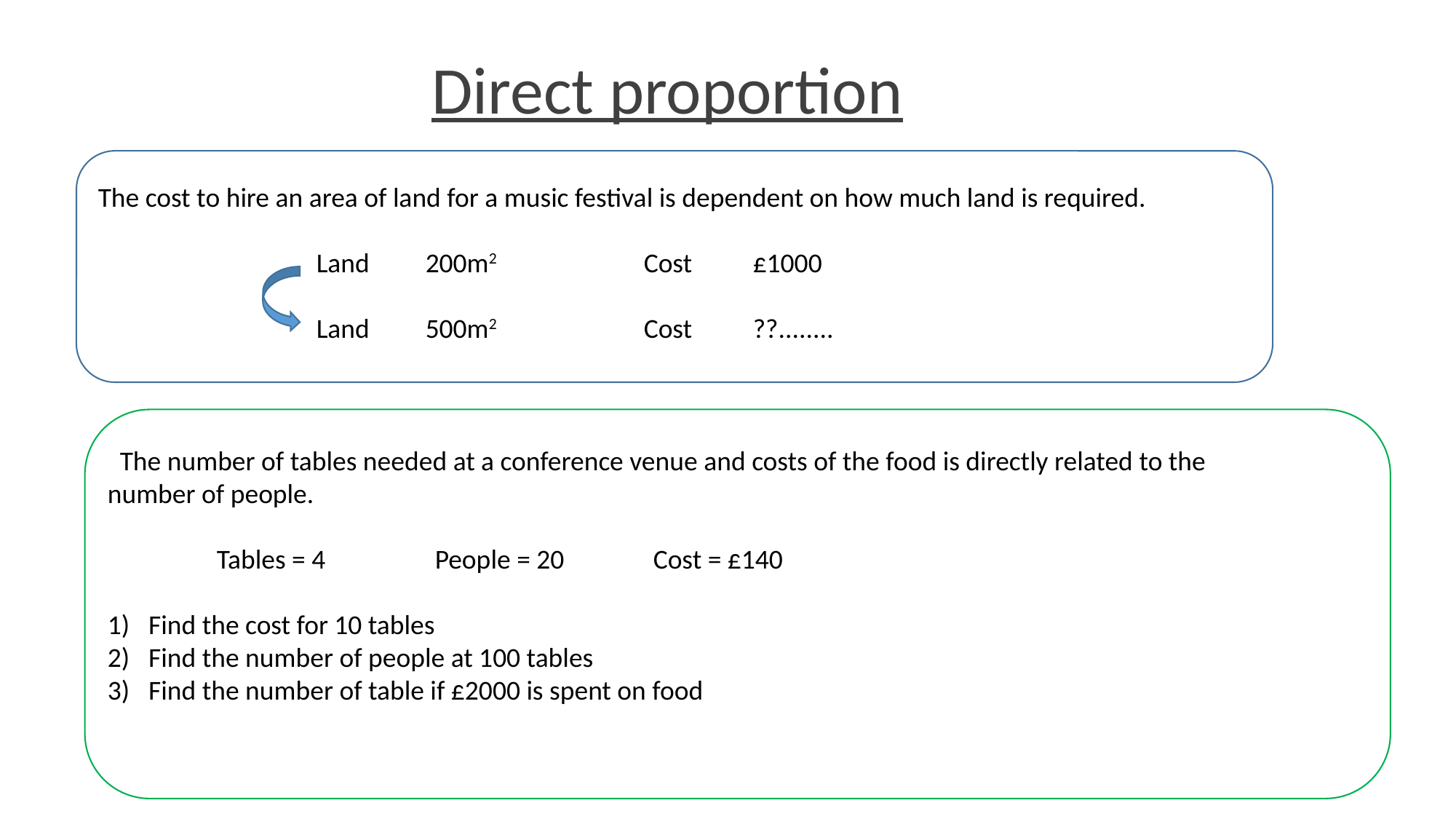

# Direct proportion

The cost to hire an area of land for a music festival is dependent on how much land is required.

		Land	200m2		Cost	£1000

		Land 	500m2		Cost	??........

  The number of tables needed at a conference venue and costs of the food is directly related to the number of people.

	Tables = 4		People = 20	Cost = £140

Find the cost for 10 tables
Find the number of people at 100 tables
Find the number of table if £2000 is spent on food